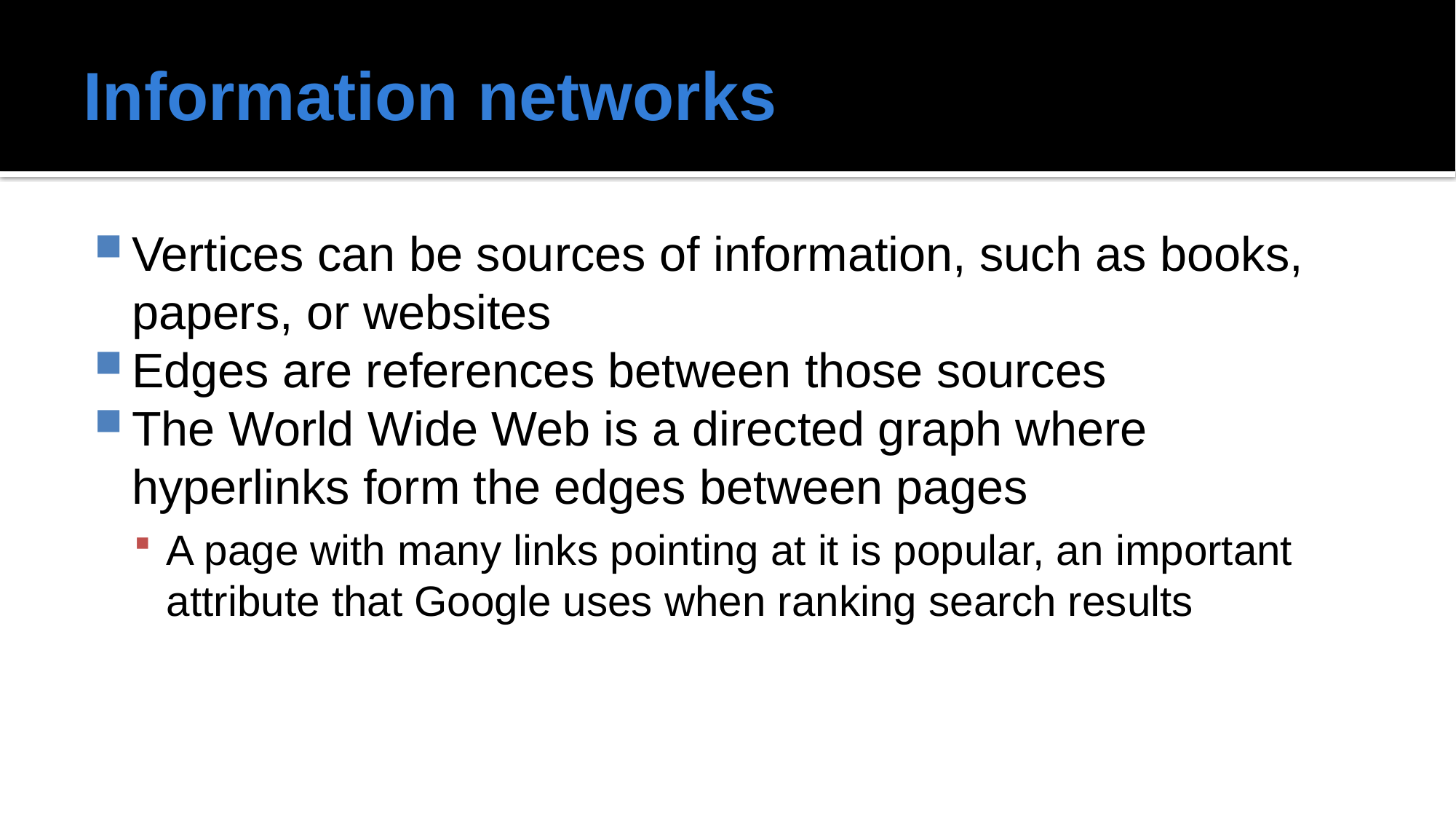

# Information networks
Vertices can be sources of information, such as books, papers, or websites
Edges are references between those sources
The World Wide Web is a directed graph where hyperlinks form the edges between pages
A page with many links pointing at it is popular, an important attribute that Google uses when ranking search results